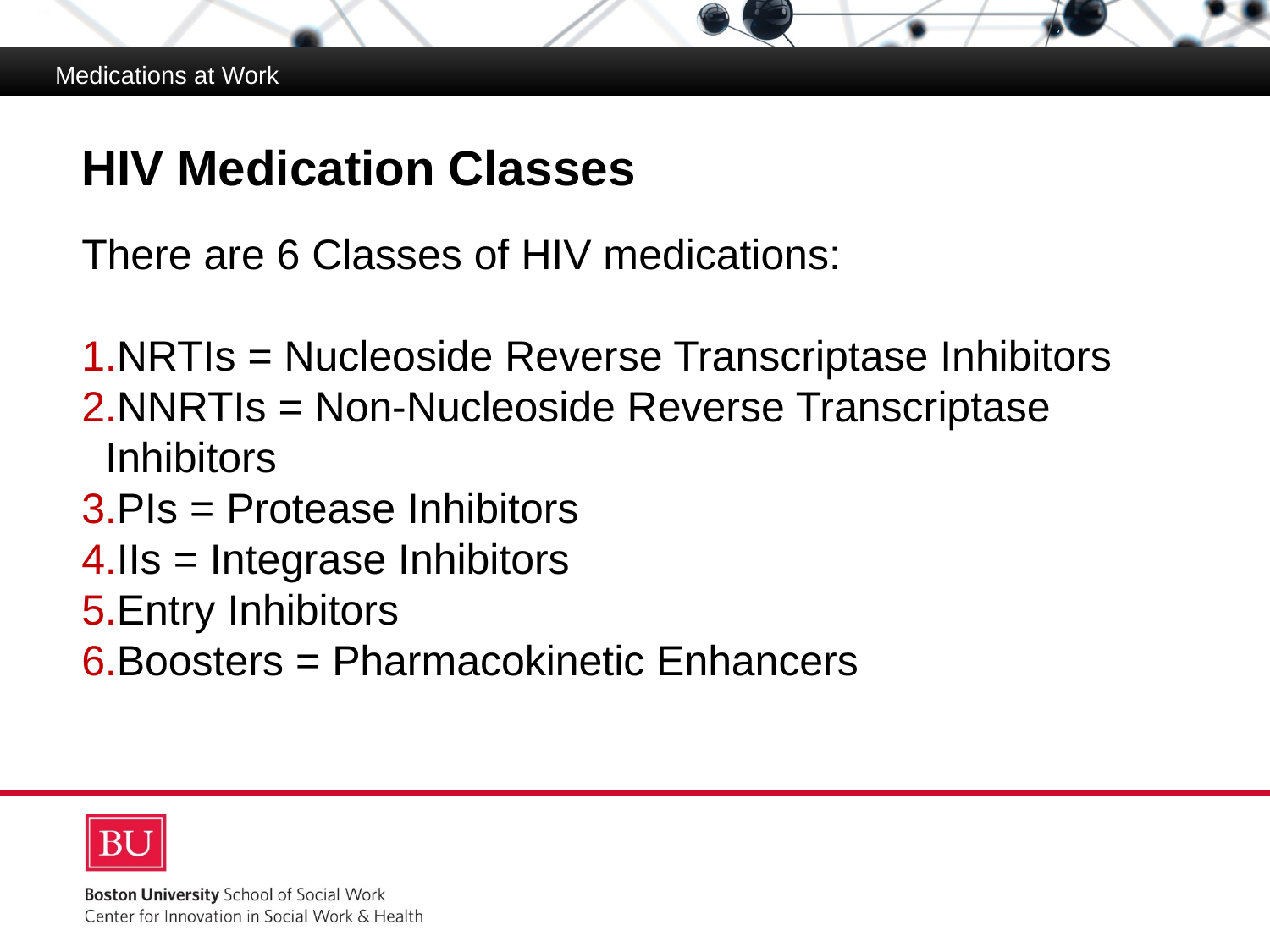

Medications at Work
# HIV Medication Classes
There are 6 Classes of HIV medications:

NRTIs = Nucleoside Reverse Transcriptase Inhibitors
NNRTIs = Non-Nucleoside Reverse Transcriptase Inhibitors
PIs = Protease Inhibitors
IIs = Integrase Inhibitors
Entry Inhibitors
Boosters = Pharmacokinetic Enhancers